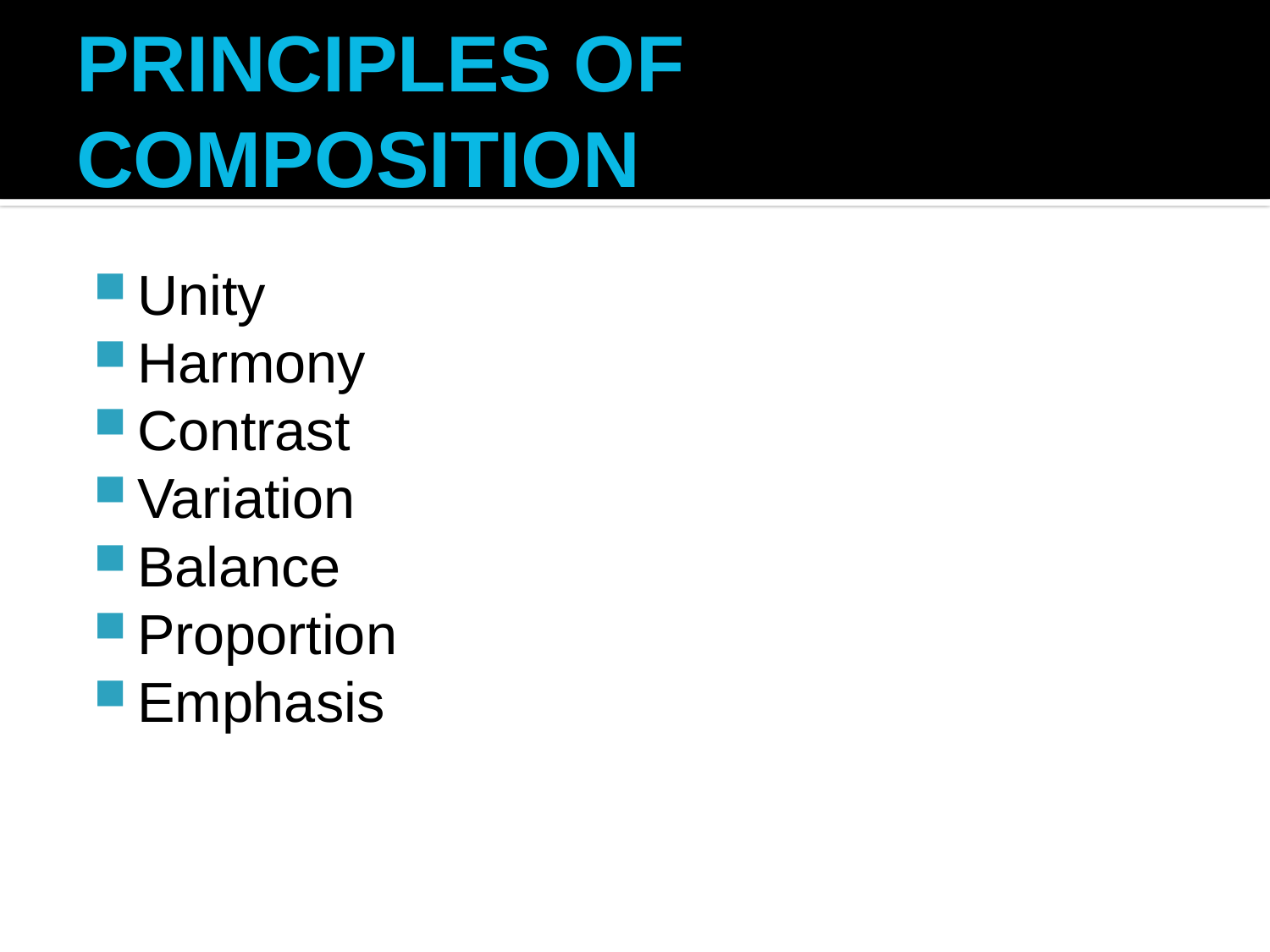

# PRINCIPLES OF COMPOSITION
Unity
Harmony
Contrast
Variation
Balance
Proportion
Emphasis